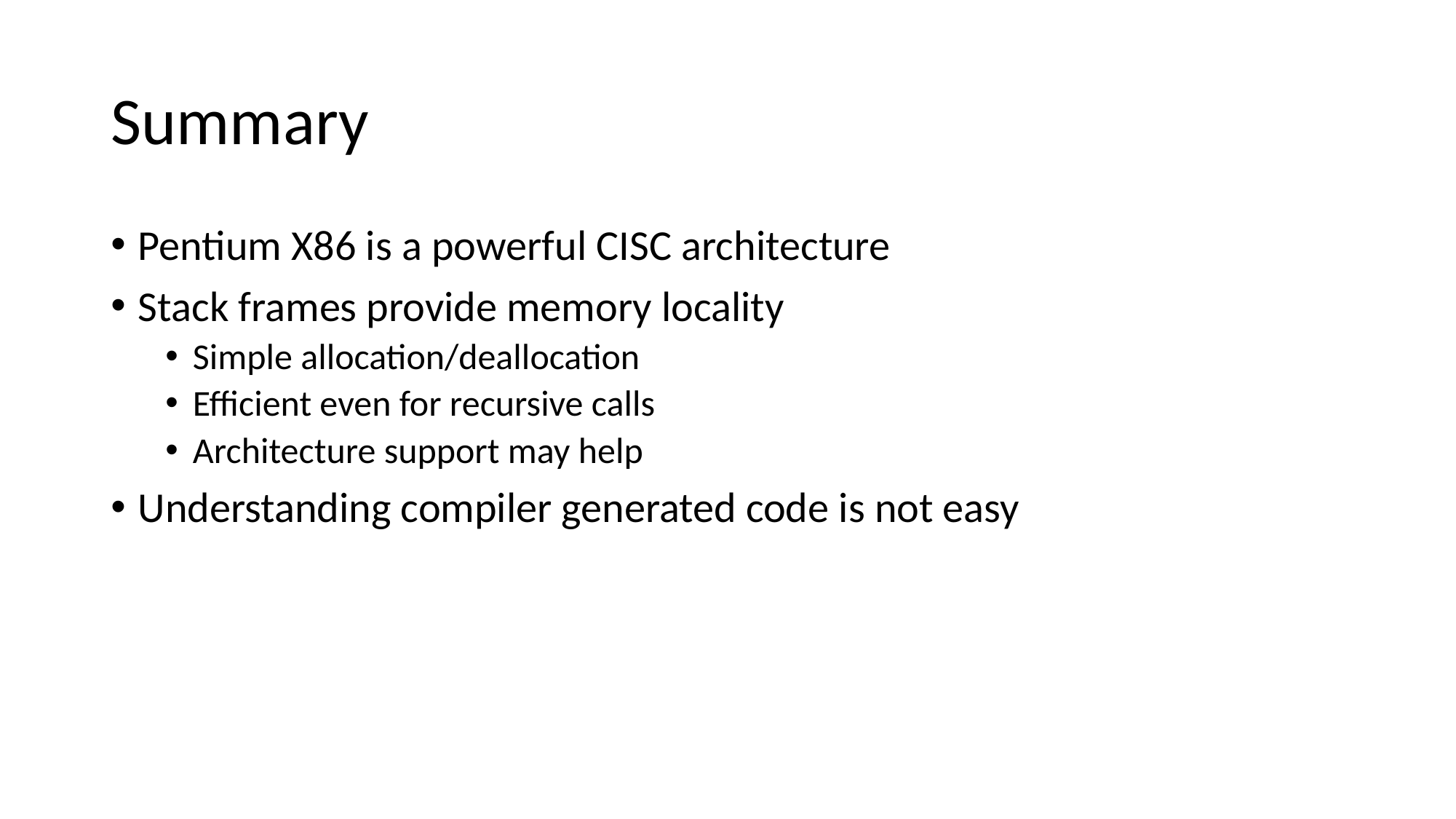

# Summary
Pentium X86 is a powerful CISC architecture
Stack frames provide memory locality
Simple allocation/deallocation
Efficient even for recursive calls
Architecture support may help
Understanding compiler generated code is not easy